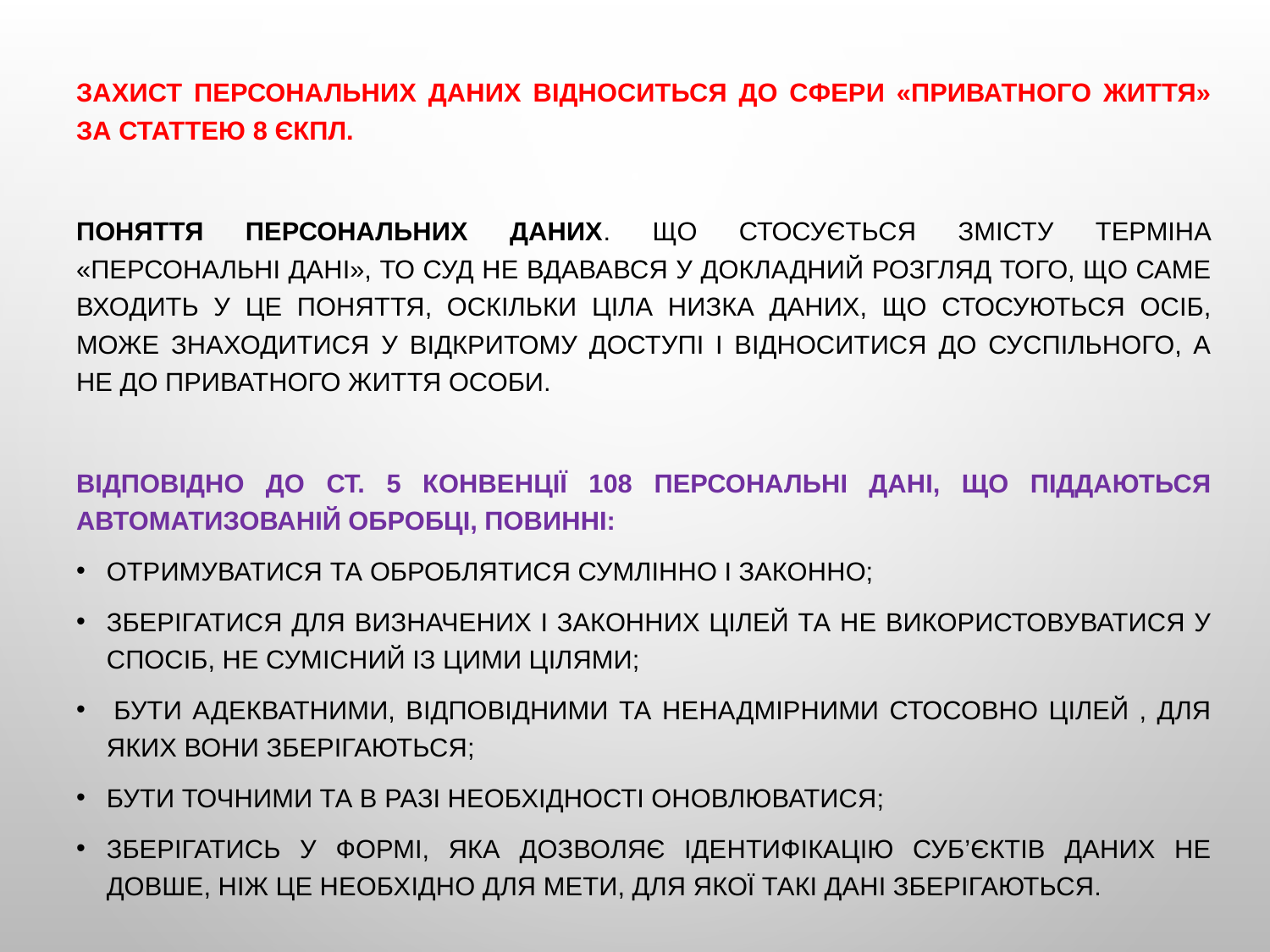

Захист персональних даних відноситься до сфери «приватного життя» за статтею 8 ЄКПЛ.

Поняття персональних даних. Що стосується змісту терміна «персональні дані», то Суд не вдавався у докладний розгляд того, що саме входить у це поняття, оскільки ціла низка даних, що стосуються осіб, може знаходитися у відкритому доступі і відноситися до суспільного, а не до приватного життя особи.

Відповідно до ст. 5 Конвенції 108 персональні дані, що піддаються автоматизованій обробці, повинні:
отримуватися та оброблятися сумлінно і законно;
зберігатися для визначених і законних цілей та не використовуватися у спосіб, не сумісний із цими цілями;
 бути адекватними, відповідними та ненадмірними стосовно цілей , для яких вони зберігаються;
бути точними та в разі необхідності оновлюватися;
зберігатись у формі, яка дозволяє ідентифікацію суб’єктів даних не довше, ніж це необхідно для мети, для якої такі дані зберігаються.